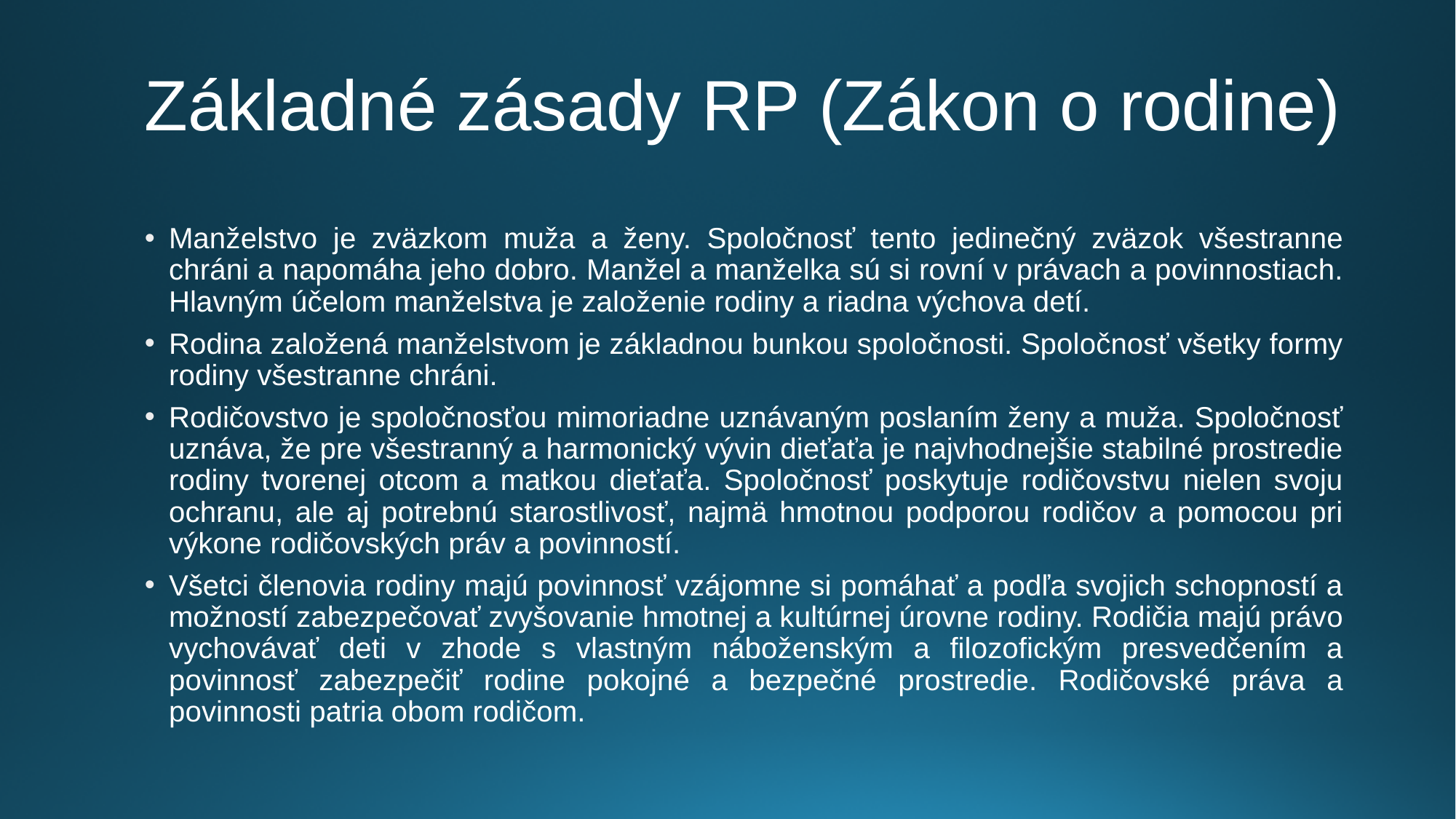

# Základné zásady RP (Zákon o rodine)
Manželstvo je zväzkom muža a ženy. Spoločnosť tento jedinečný zväzok všestranne chráni a napomáha jeho dobro. Manžel a manželka sú si rovní v právach a povinnostiach. Hlavným účelom manželstva je založenie rodiny a riadna výchova detí.
Rodina založená manželstvom je základnou bunkou spoločnosti. Spoločnosť všetky formy rodiny všestranne chráni.
Rodičovstvo je spoločnosťou mimoriadne uznávaným poslaním ženy a muža. Spoločnosť uznáva, že pre všestranný a harmonický vývin dieťaťa je najvhodnejšie stabilné prostredie rodiny tvorenej otcom a matkou dieťaťa. Spoločnosť poskytuje rodičovstvu nielen svoju ochranu, ale aj potrebnú starostlivosť, najmä hmotnou podporou rodičov a pomocou pri výkone rodičovských práv a povinností.
Všetci členovia rodiny majú povinnosť vzájomne si pomáhať a podľa svojich schopností a možností zabezpečovať zvyšovanie hmotnej a kultúrnej úrovne rodiny. Rodičia majú právo vychovávať deti v zhode s vlastným náboženským a filozofickým presvedčením a povinnosť zabezpečiť rodine pokojné a bezpečné prostredie. Rodičovské práva a povinnosti patria obom rodičom.